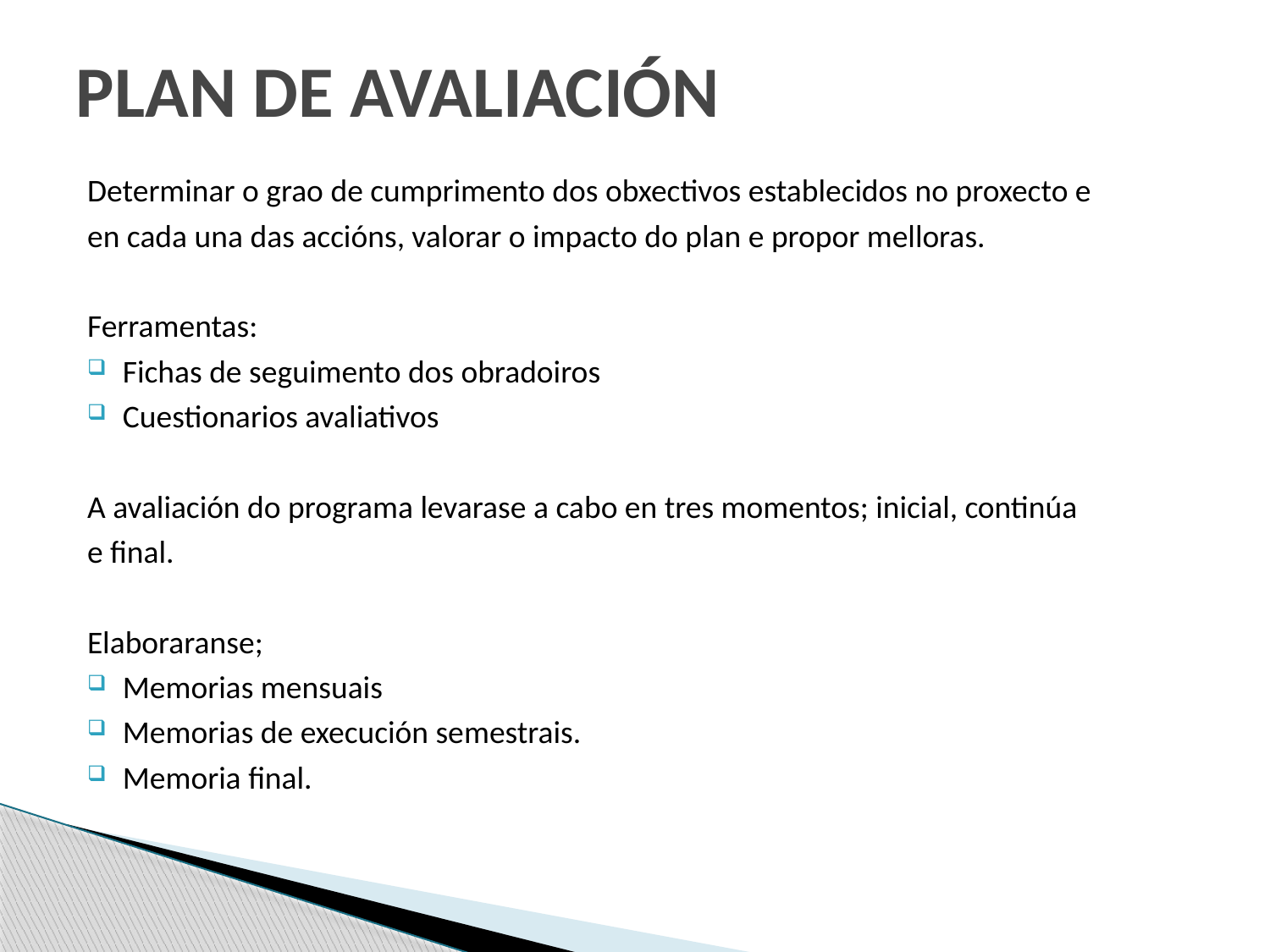

# PLAN DE AVALIACIÓN

Determinar o grao de cumprimento dos obxectivos establecidos no proxecto e
en cada una das accións, valorar o impacto do plan e propor melloras.

Ferramentas:
Fichas de seguimento dos obradoiros
Cuestionarios avaliativos

A avaliación do programa levarase a cabo en tres momentos; inicial, continúa
e final.

Elaboraranse;
Memorias mensuais
Memorias de execución semestrais.
Memoria final.